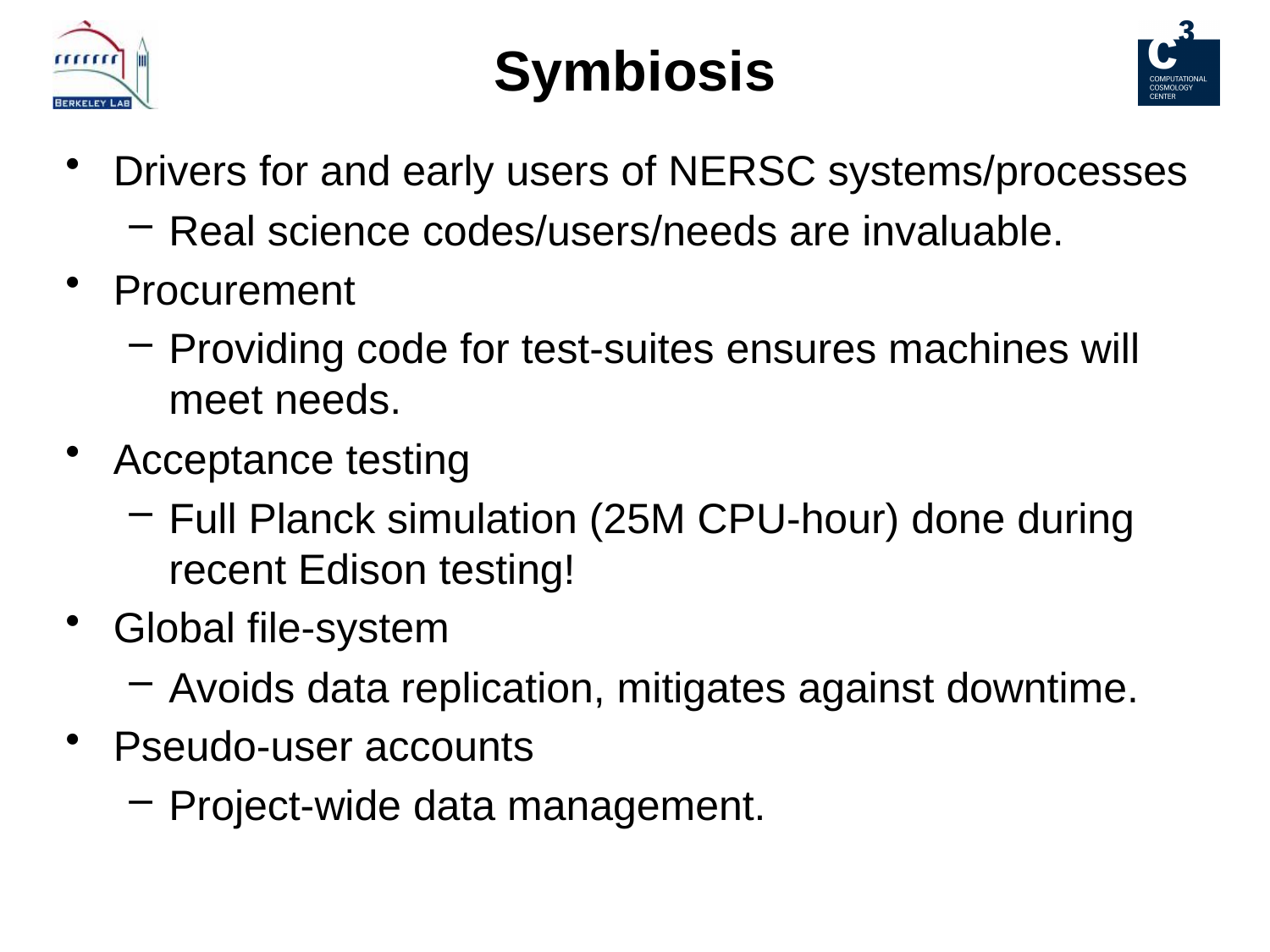

# Symbiosis
Drivers for and early users of NERSC systems/processes
Real science codes/users/needs are invaluable.
Procurement
Providing code for test-suites ensures machines will meet needs.
Acceptance testing
Full Planck simulation (25M CPU-hour) done during recent Edison testing!
Global file-system
Avoids data replication, mitigates against downtime.
Pseudo-user accounts
Project-wide data management.